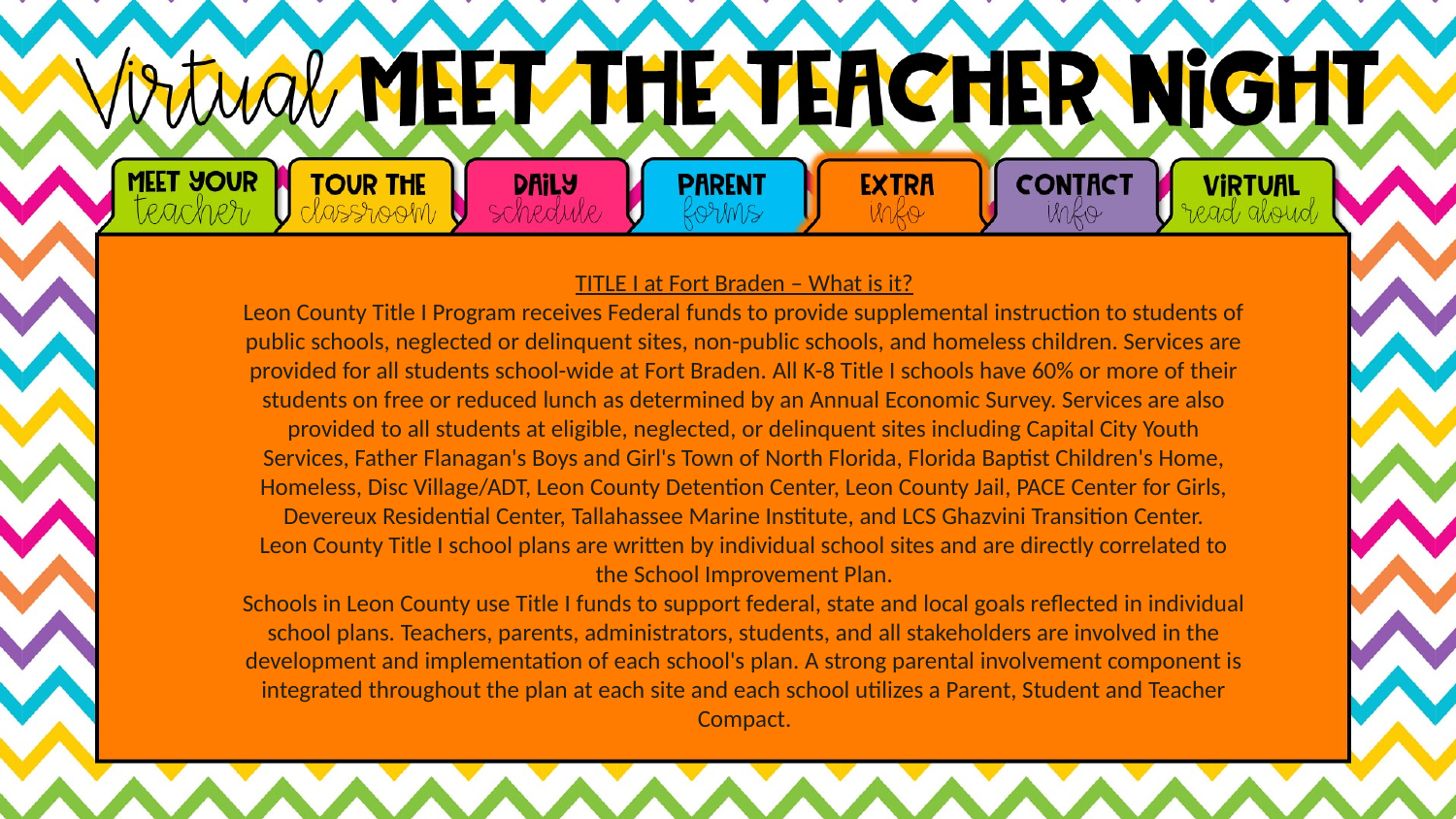

TITLE I at Fort Braden – What is it?
Leon County Title I Program receives Federal funds to provide supplemental instruction to students of public schools, neglected or delinquent sites, non-public schools, and homeless children. Services are provided for all students school-wide at Fort Braden. All K-8 Title I schools have 60% or more of their students on free or reduced lunch as determined by an Annual Economic Survey. Services are also provided to all students at eligible, neglected, or delinquent sites including Capital City Youth Services, Father Flanagan's Boys and Girl's Town of North Florida, Florida Baptist Children's Home, Homeless, Disc Village/ADT, Leon County Detention Center, Leon County Jail, PACE Center for Girls, Devereux Residential Center, Tallahassee Marine Institute, and LCS Ghazvini Transition Center.
Leon County Title I school plans are written by individual school sites and are directly correlated to the School Improvement Plan.
Schools in Leon County use Title I funds to support federal, state and local goals reflected in individual school plans. Teachers, parents, administrators, students, and all stakeholders are involved in the development and implementation of each school's plan. A strong parental involvement component is integrated throughout the plan at each site and each school utilizes a Parent, Student and Teacher Compact.